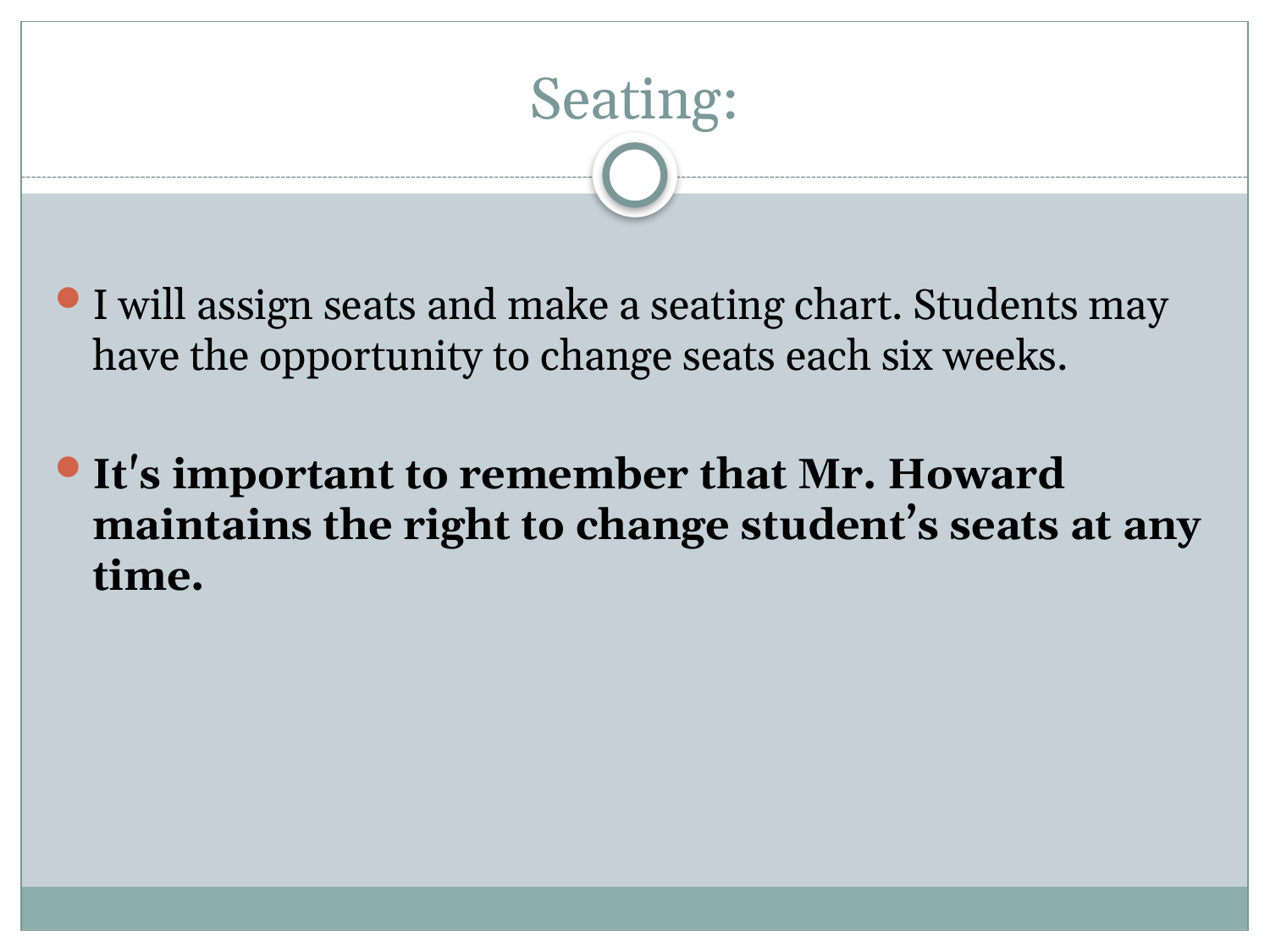

Seating:

I will assign seats and make a seating chart. Students may have the opportunity to change seats each six weeks.

It's important to remember that Mr. Howard maintains the right to change student’s seats at any time.